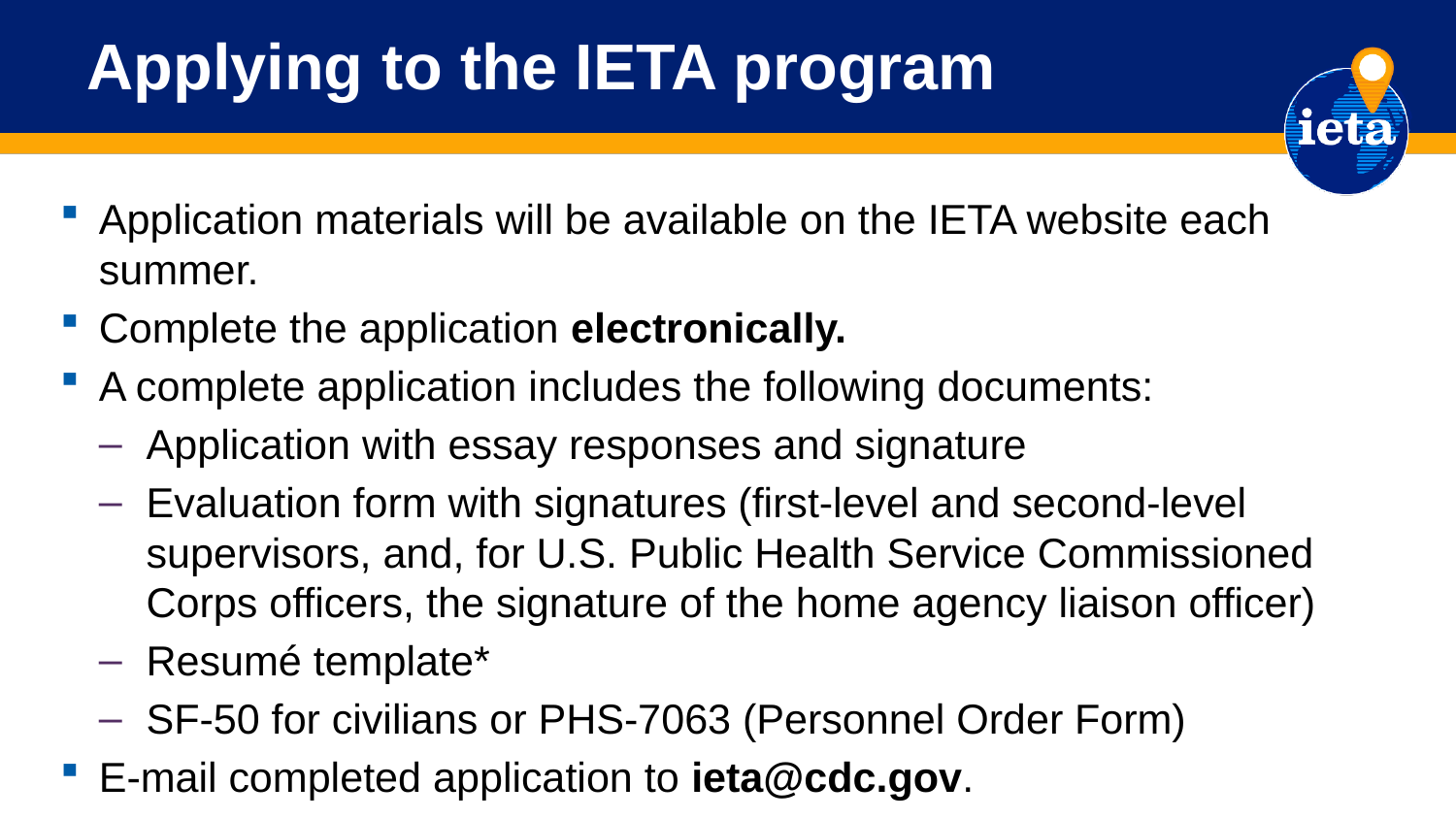

# Applying to the IETA program
Application materials will be available on the IETA website each summer.
Complete the application electronically.
A complete application includes the following documents:
Application with essay responses and signature
Evaluation form with signatures (first-level and second-level supervisors, and, for U.S. Public Health Service Commissioned Corps officers, the signature of the home agency liaison officer)
Resumé template*
SF-50 for civilians or PHS-7063 (Personnel Order Form)
E-mail completed application to ieta@cdc.gov.